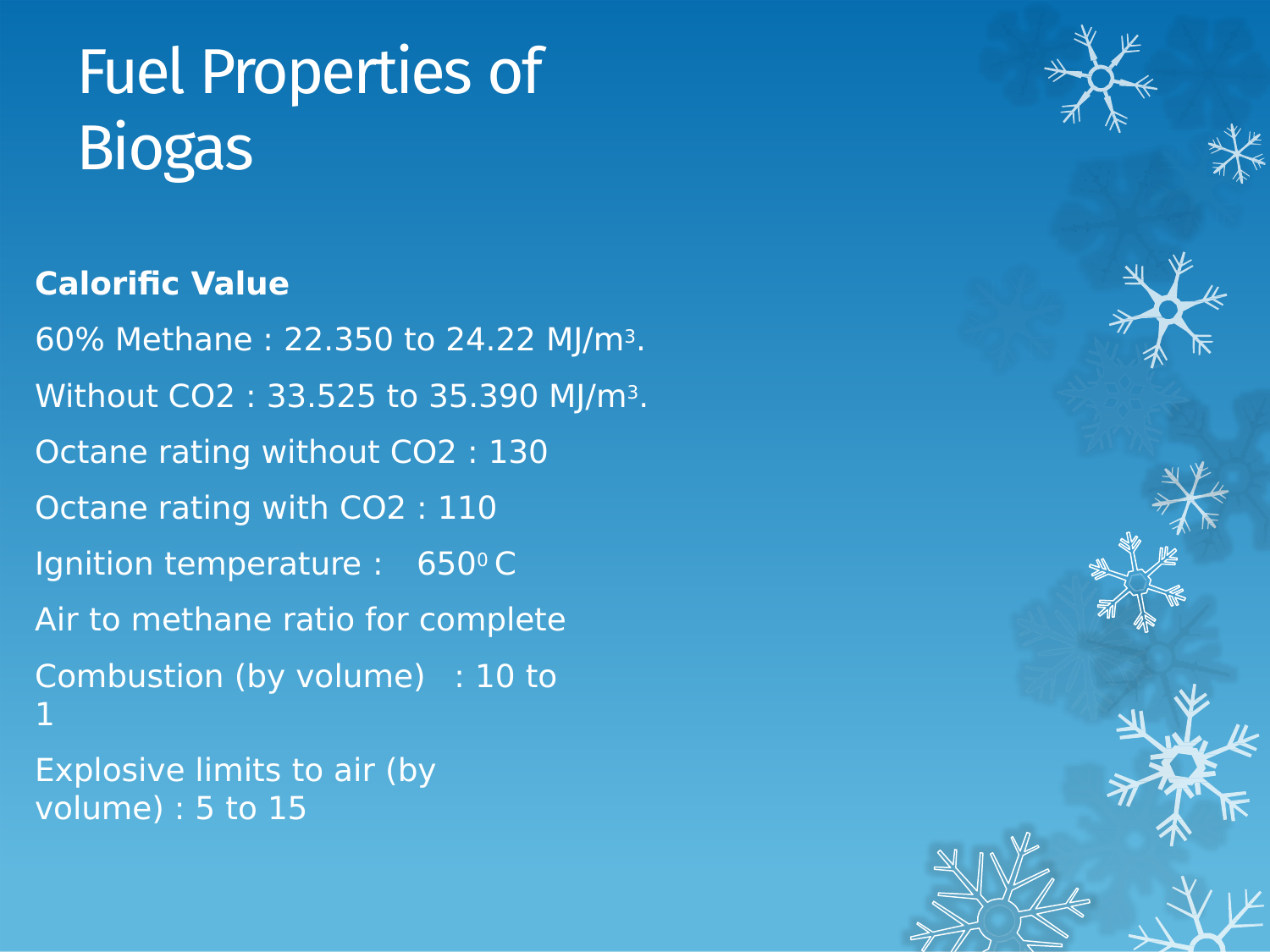

# Fuel Properties of Biogas
Calorific Value
60% Methane : 22.350 to 24.22 MJ/m3.  Without CO2 : 33.525 to 35.390 MJ/m3.  Octane rating without CO2 : 130  Octane rating with CO2 : 110
Ignition temperature :	6500 C  Air to methane ratio for complete
Combustion (by volume)	: 10 to 1
Explosive limits to air (by volume) : 5 to 15